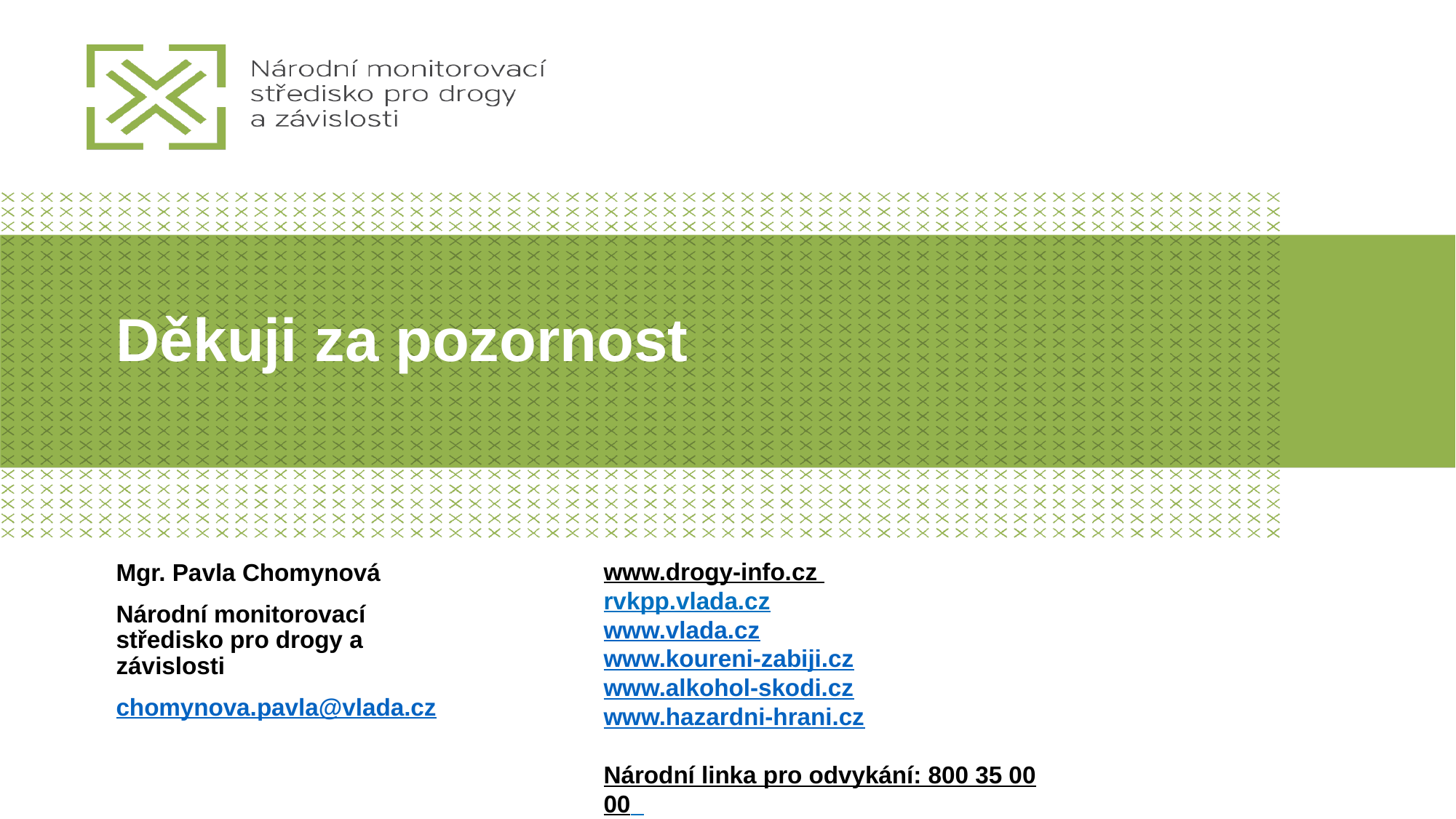

# Děkuji za pozornost
Mgr. Pavla Chomynová
Národní monitorovací středisko pro drogy a závislosti
chomynova.pavla@vlada.cz
www.drogy-info.cz
rvkpp.vlada.cz
www.vlada.cz
www.koureni-zabiji.cz
www.alkohol-skodi.cz
www.hazardni-hrani.cz

Národní linka pro odvykání: 800 35 00 00